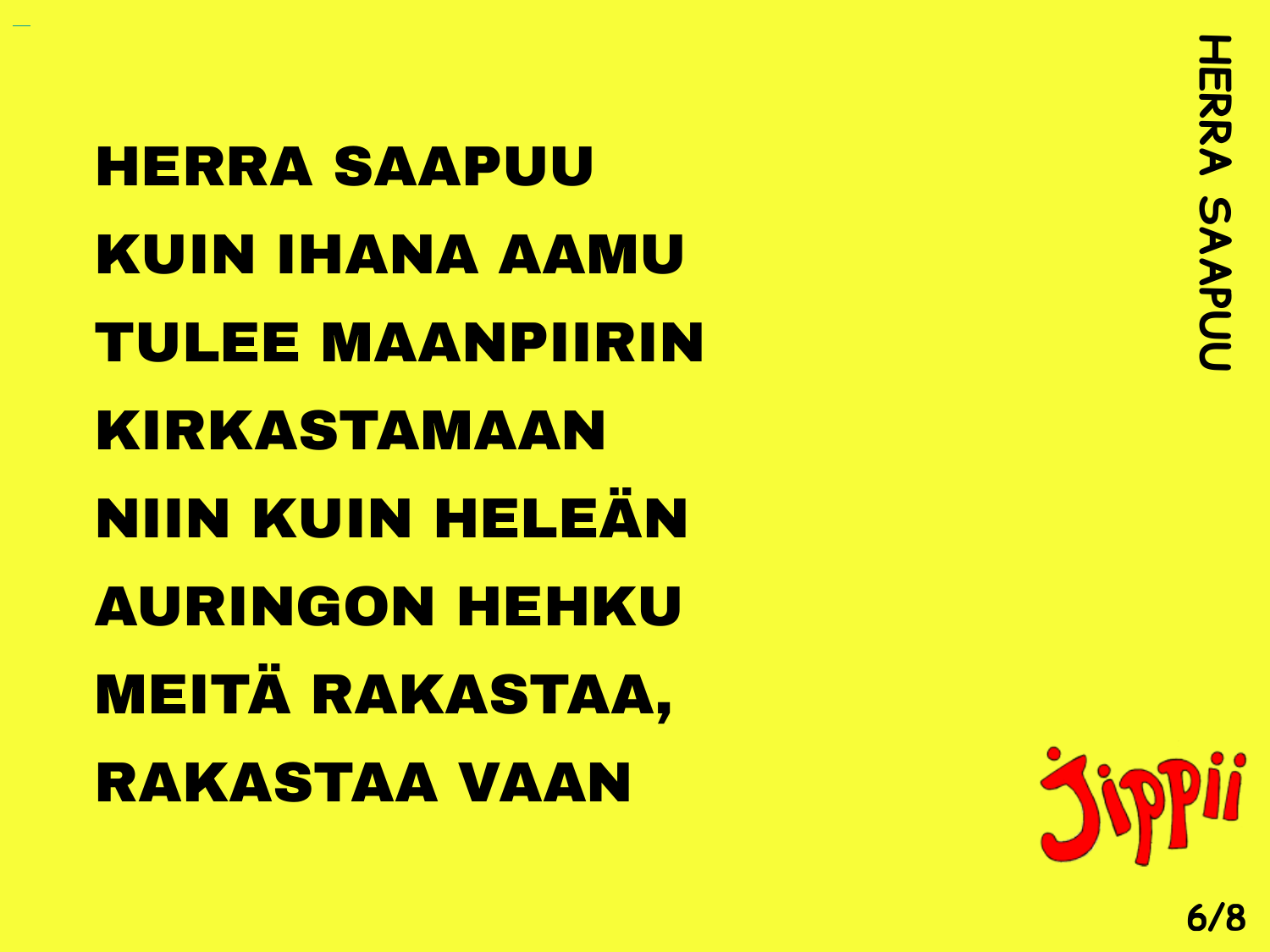

HERRA SAAPUU
KUIN IHANA AAMU
TULEE MAANPIIRIN KIRKASTAMAAN
NIIN KUIN HELEÄN
AURINGON HEHKU
MEITÄ RAKASTAA,
RAKASTAA VAAN

HERRA SAAPUU
6/8